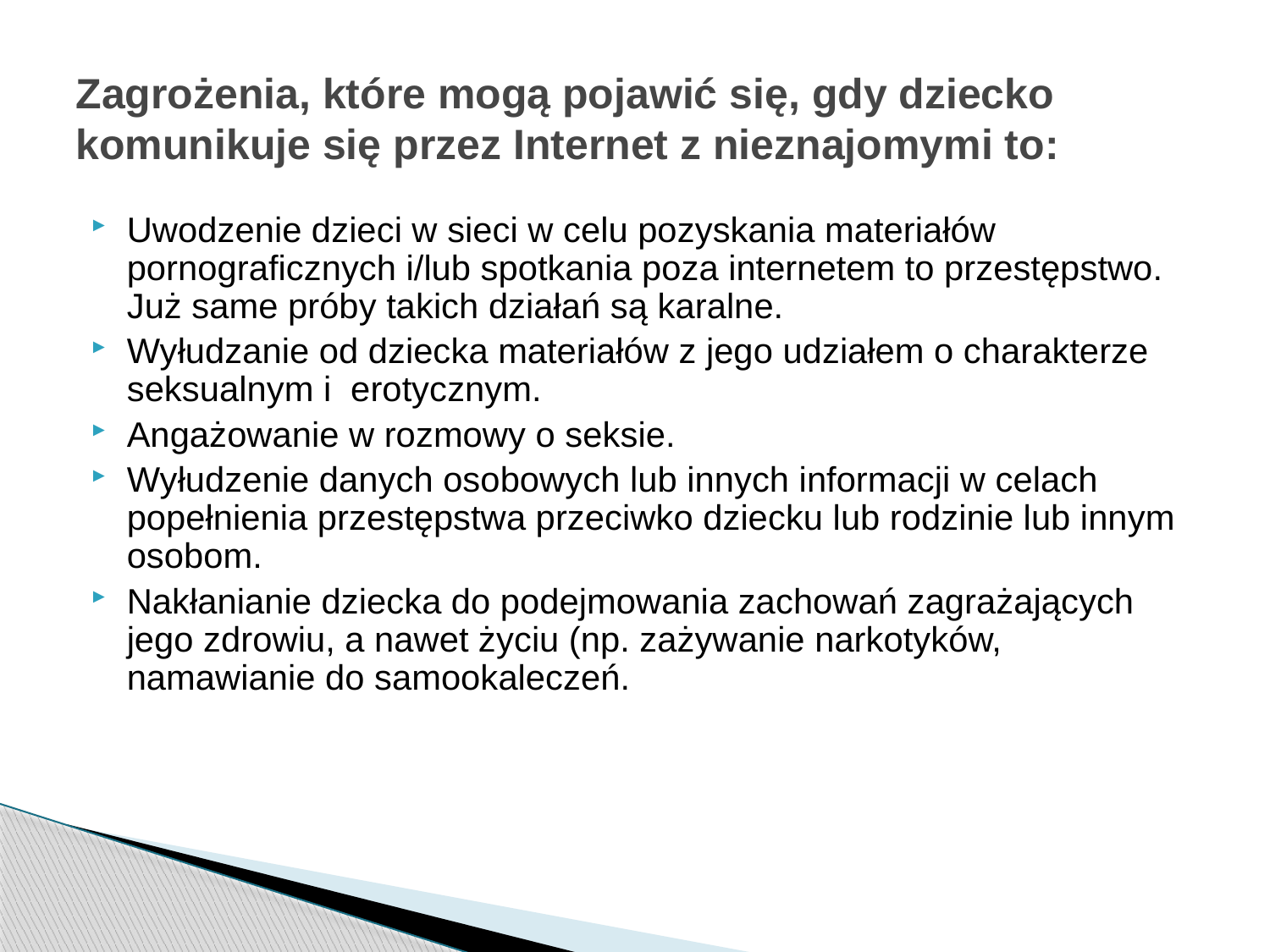

# Zagrożenia, które mogą pojawić się, gdy dziecko komunikuje się przez Internet z nieznajomymi to:
Uwodzenie dzieci w sieci w celu pozyskania materiałów pornograficznych i/lub spotkania poza internetem to przestępstwo. Już same próby takich działań są karalne.
Wyłudzanie od dziecka materiałów z jego udziałem o charakterze seksualnym i  erotycznym.
Angażowanie w rozmowy o seksie.
Wyłudzenie danych osobowych lub innych informacji w celach popełnienia przestępstwa przeciwko dziecku lub rodzinie lub innym osobom.
Nakłanianie dziecka do podejmowania zachowań zagrażających jego zdrowiu, a nawet życiu (np. zażywanie narkotyków, namawianie do samookaleczeń.